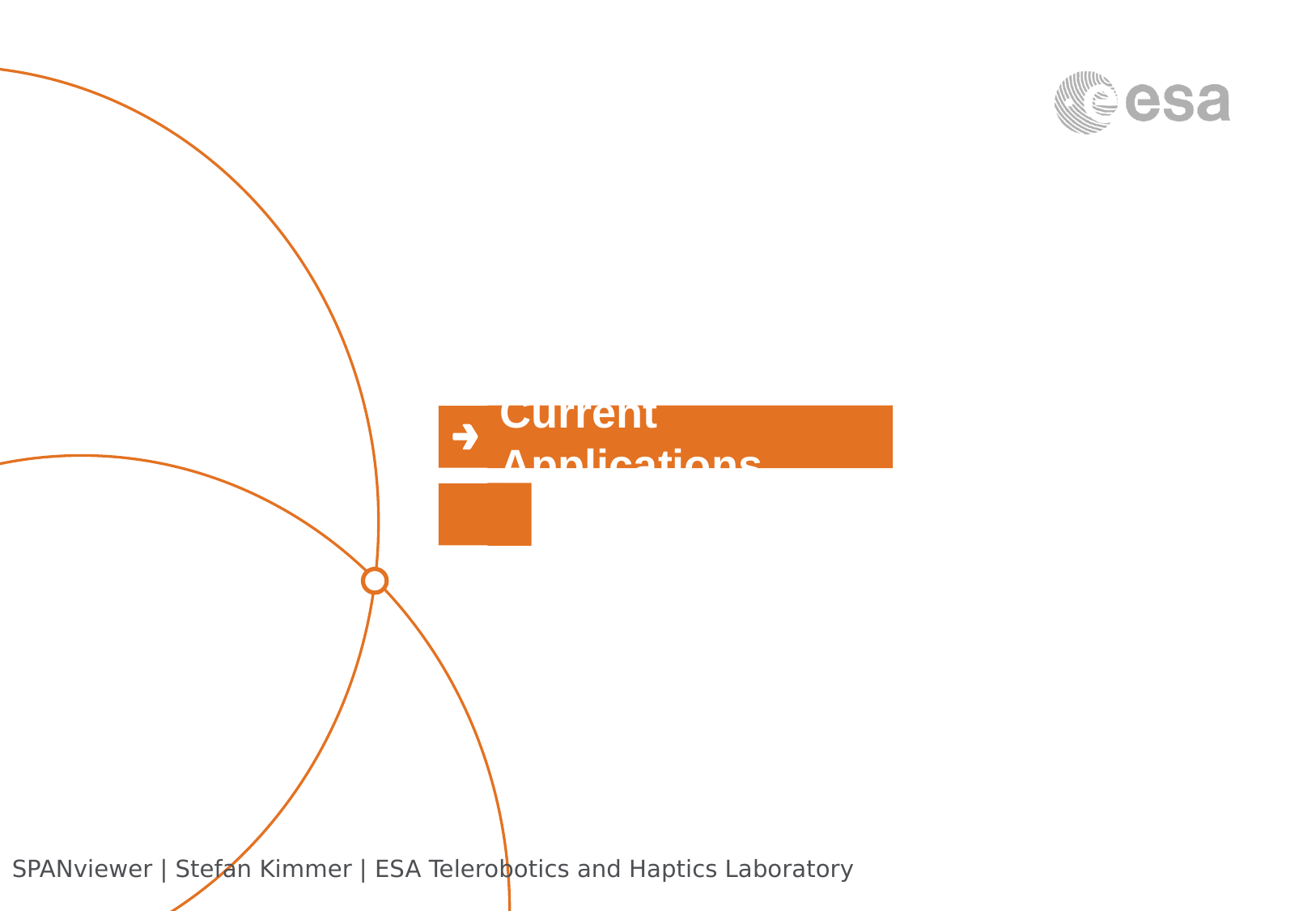

Current Applications

SPANviewer | Stefan Kimmer | ESA Telerobotics and Haptics Laboratory